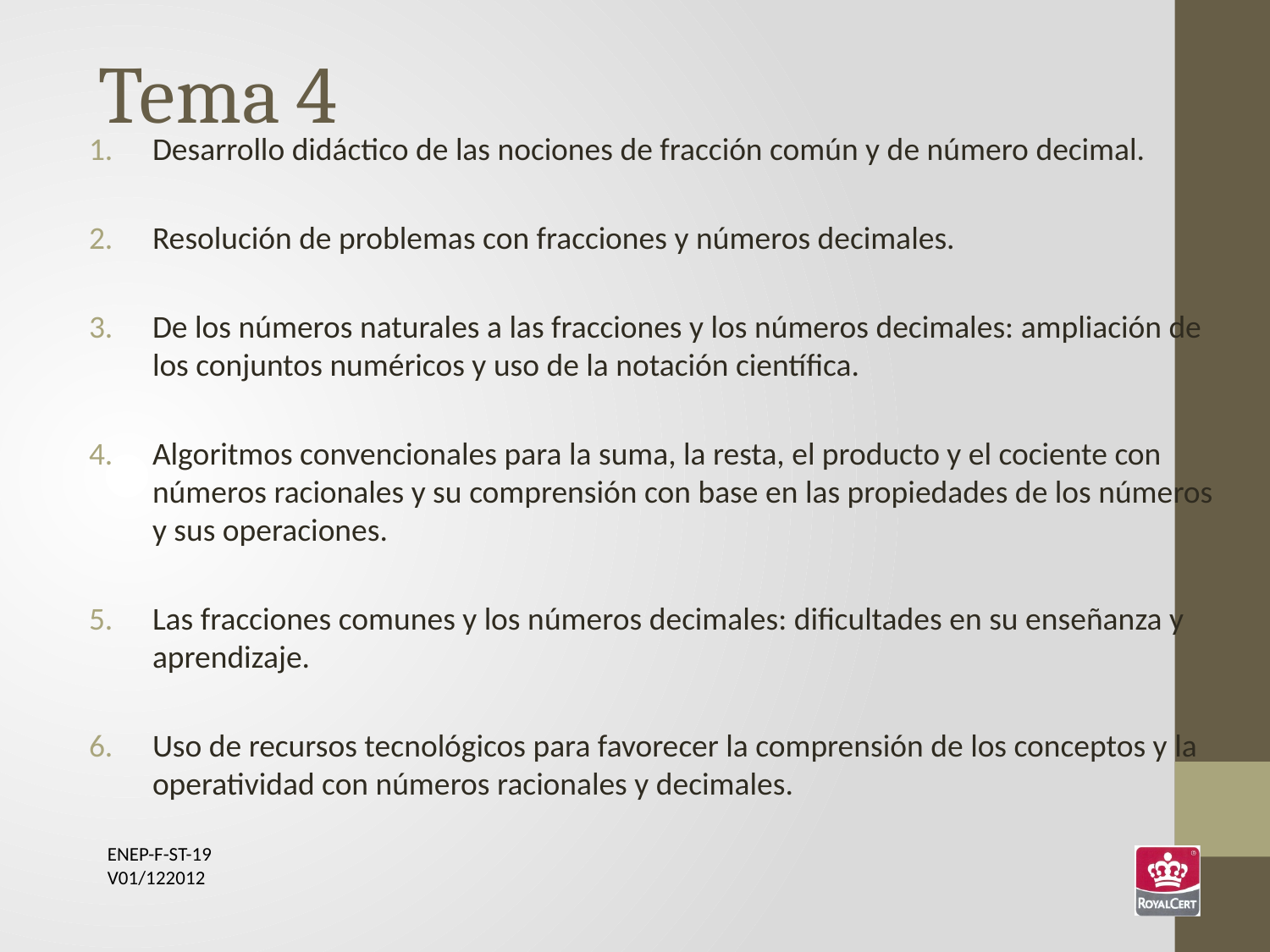

Tema 4
Desarrollo didáctico de las nociones de fracción común y de número decimal.

Resolución de problemas con fracciones y números decimales.

De los números naturales a las fracciones y los números decimales: ampliación de los conjuntos numéricos y uso de la notación científica.

Algoritmos convencionales para la suma, la resta, el producto y el cociente con números racionales y su comprensión con base en las propiedades de los números y sus operaciones.

Las fracciones comunes y los números decimales: dificultades en su enseñanza y aprendizaje.

Uso de recursos tecnológicos para favorecer la comprensión de los conceptos y la operatividad con números racionales y decimales.